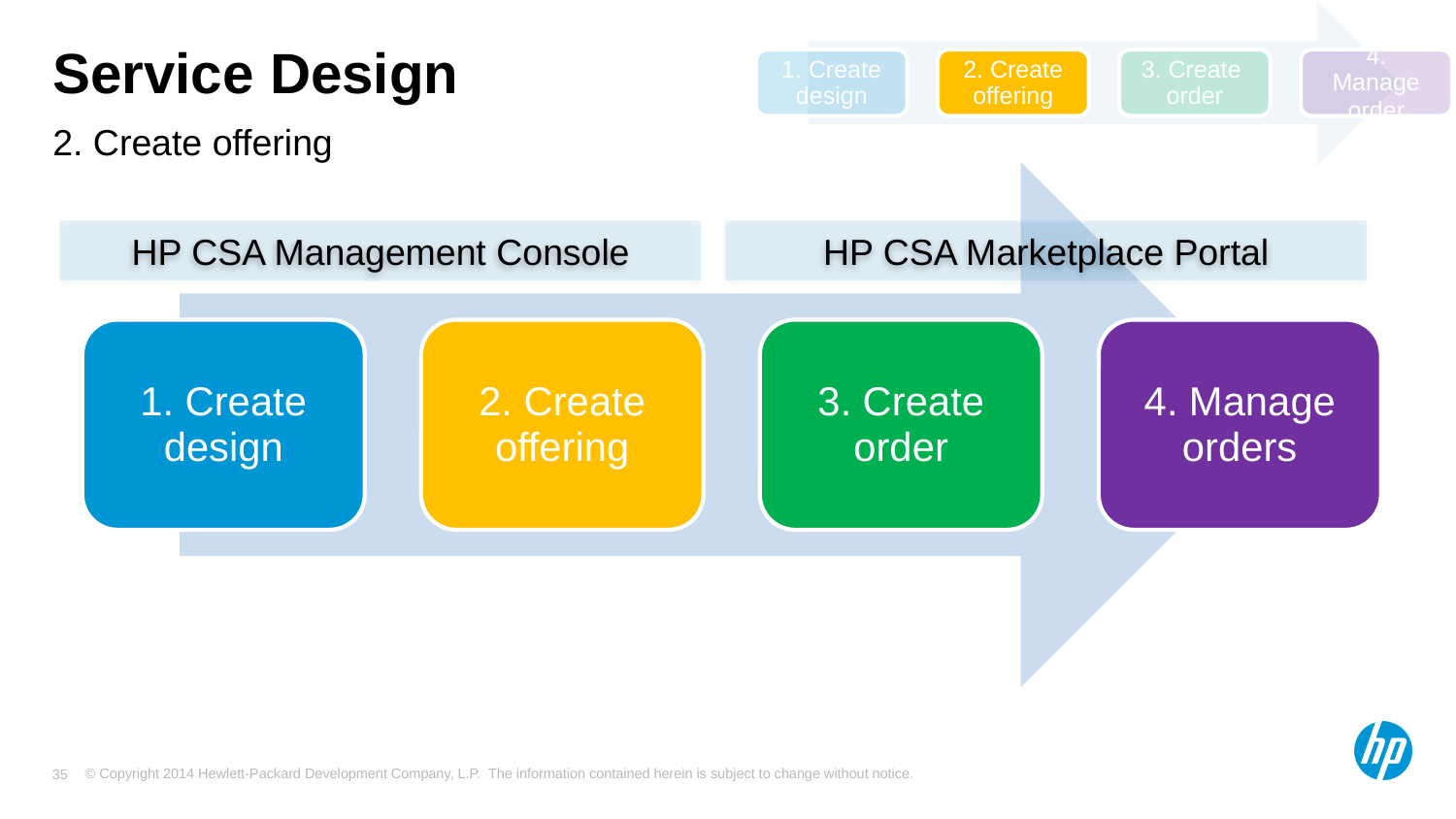

1. Create design
3. Create  order
4. Manage order
2. Create offering
# Service Design
2. Create offering
1. Create design
3. Create order
4. Manage orders
2. Create offering
HP CSA Management Console
HP CSA Marketplace Portal